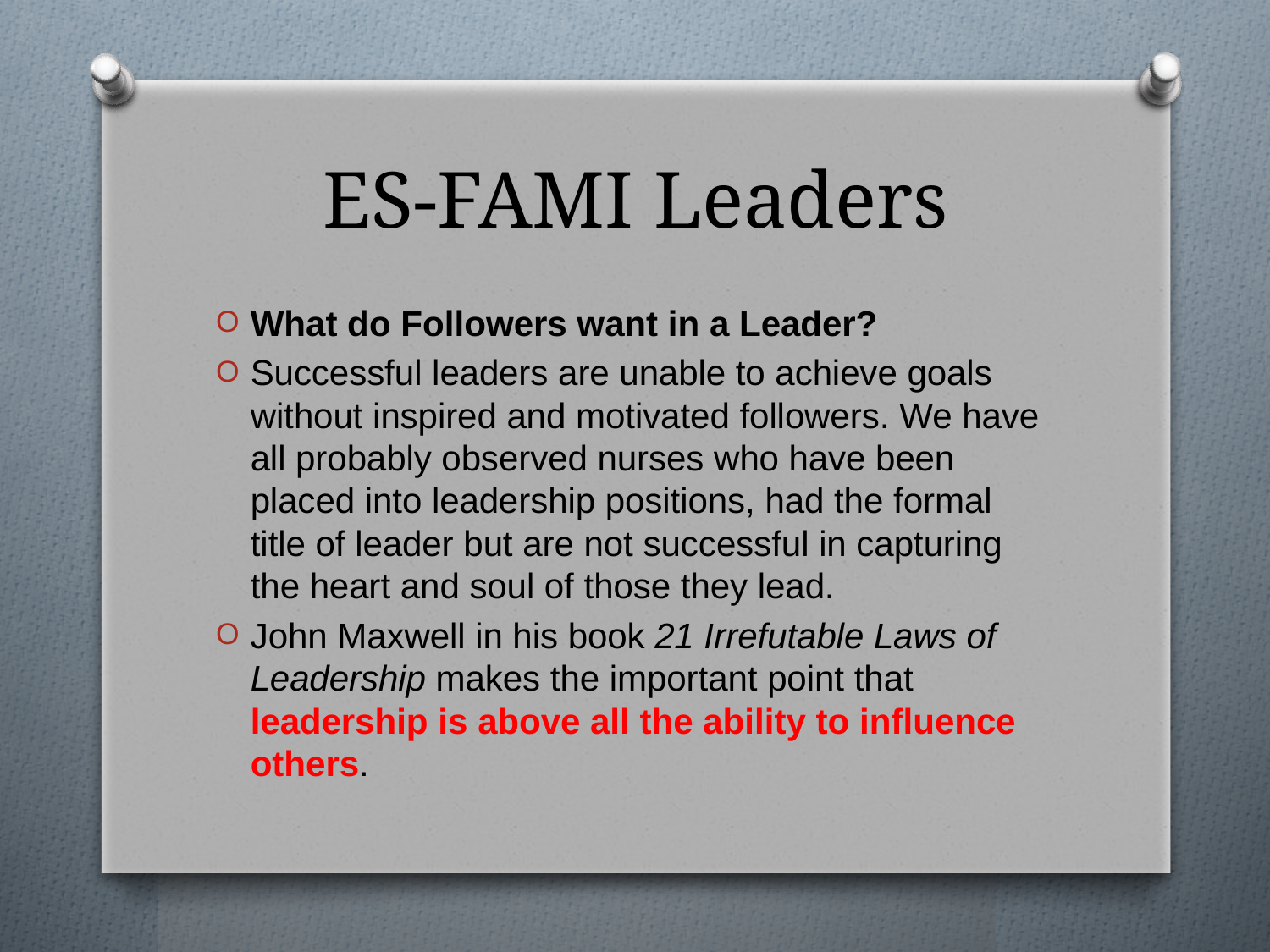

# ES-FAMI Leaders
What do Followers want in a Leader?
Successful leaders are unable to achieve goals without inspired and motivated followers. We have all probably observed nurses who have been placed into leadership positions, had the formal title of leader but are not successful in capturing the heart and soul of those they lead.
John Maxwell in his book 21 Irrefutable Laws of Leadership makes the important point that leadership is above all the ability to influence others.